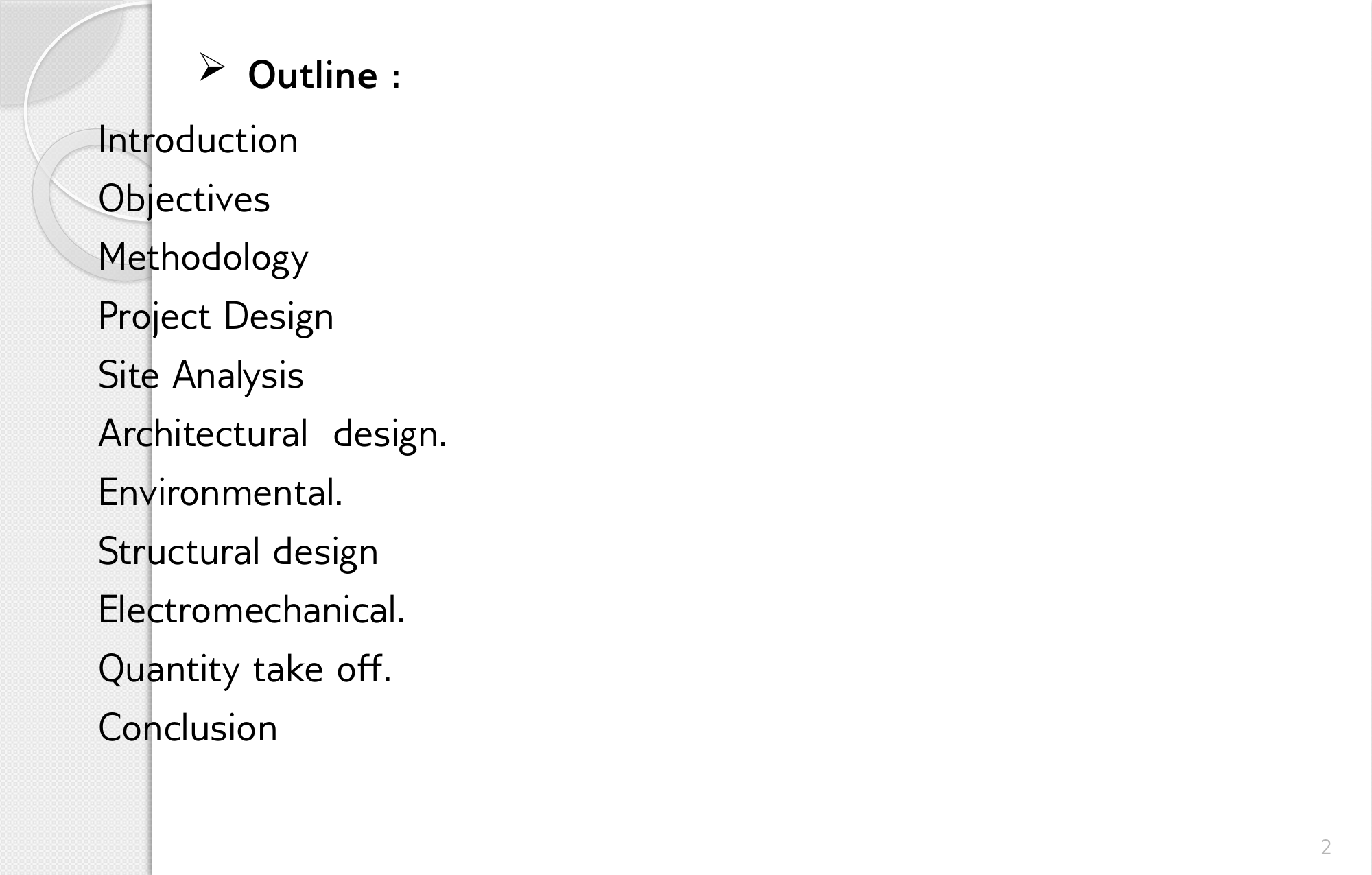

Outline :
Introduction
Objectives
Methodology
Project Design
Quantity take off.
Conclusion
Site Analysis
Architectural  design.
Structural design
Electromechanical.
Environmental.
2